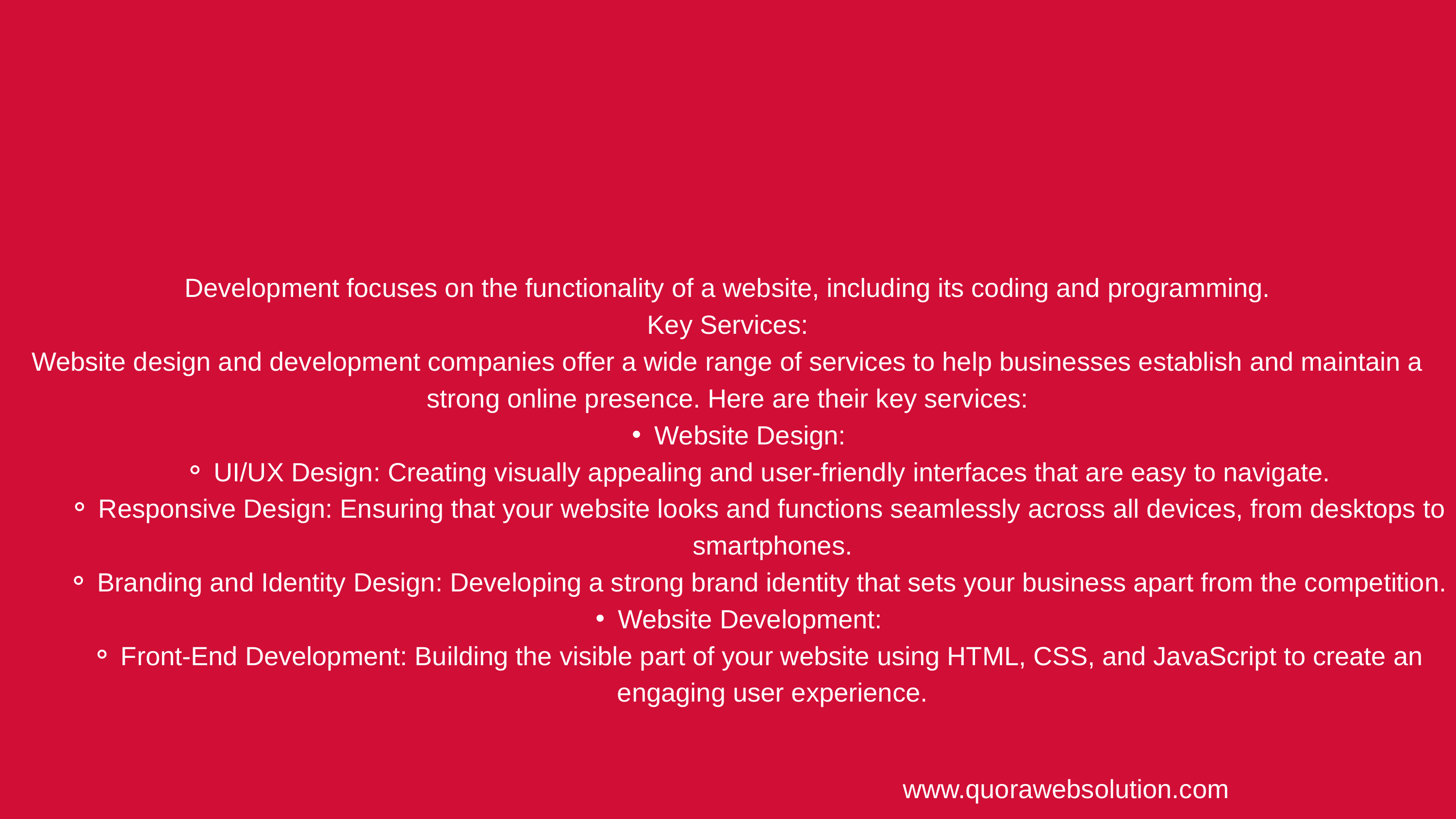

Development focuses on the functionality of a website, including its coding and programming.
Key Services:
Website design and development companies offer a wide range of services to help businesses establish and maintain a strong online presence. Here are their key services:
Website Design:
UI/UX Design: Creating visually appealing and user-friendly interfaces that are easy to navigate.
Responsive Design: Ensuring that your website looks and functions seamlessly across all devices, from desktops to smartphones.
Branding and Identity Design: Developing a strong brand identity that sets your business apart from the competition.
Website Development:
Front-End Development: Building the visible part of your website using HTML, CSS, and JavaScript to create an engaging user experience.
www.quorawebsolution.com